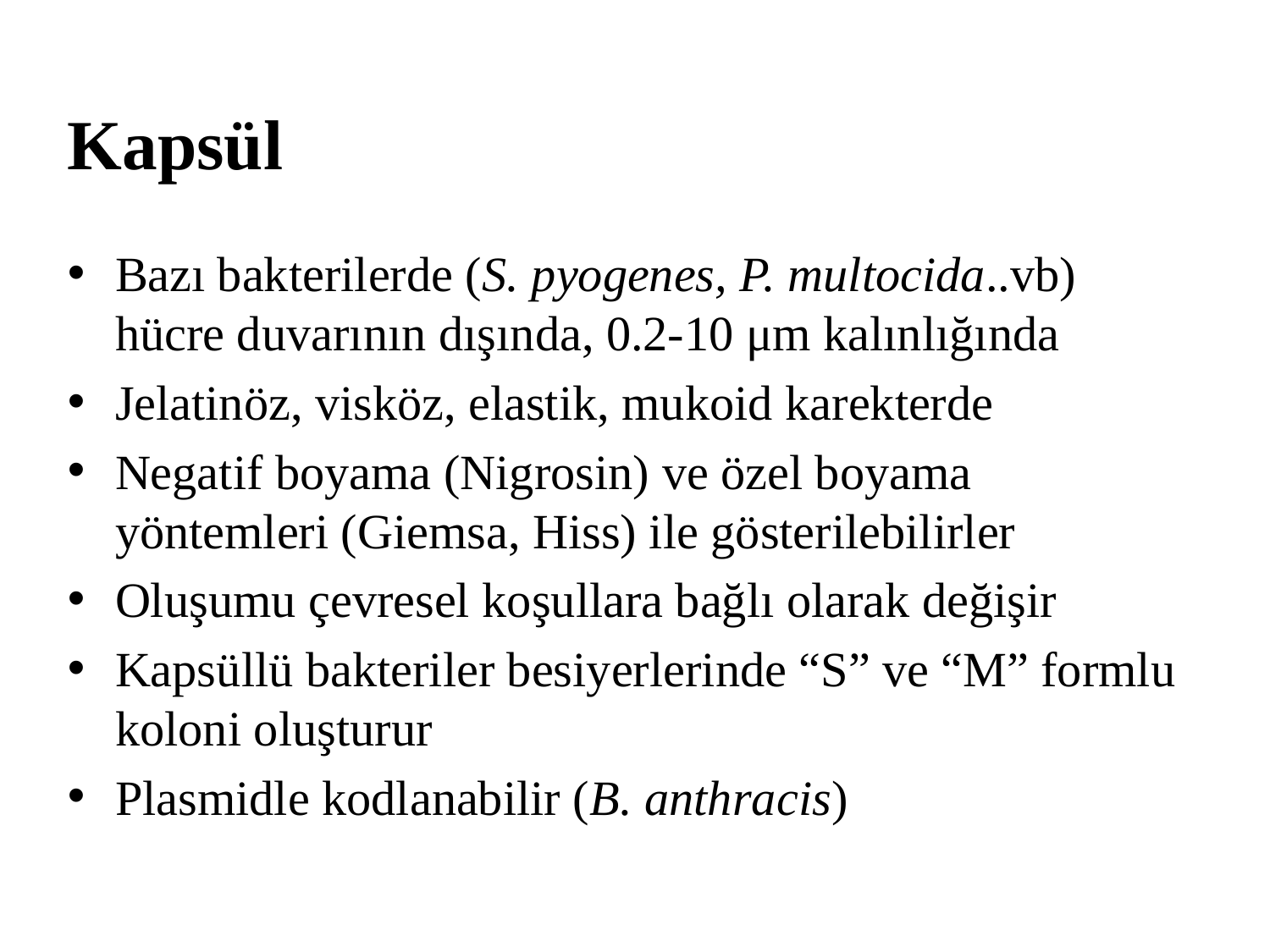

# Kapsül
Bazı bakterilerde (S. pyogenes, P. multocida..vb) hücre duvarının dışında, 0.2-10 μm kalınlığında
Jelatinöz, visköz, elastik, mukoid karekterde
Negatif boyama (Nigrosin) ve özel boyama  yöntemleri (Giemsa, Hiss) ile gösterilebilirler
Oluşumu çevresel koşullara bağlı olarak değişir
Kapsüllü bakteriler besiyerlerinde “S” ve “M” formlu koloni oluşturur
Plasmidle kodlanabilir (B. anthracis)